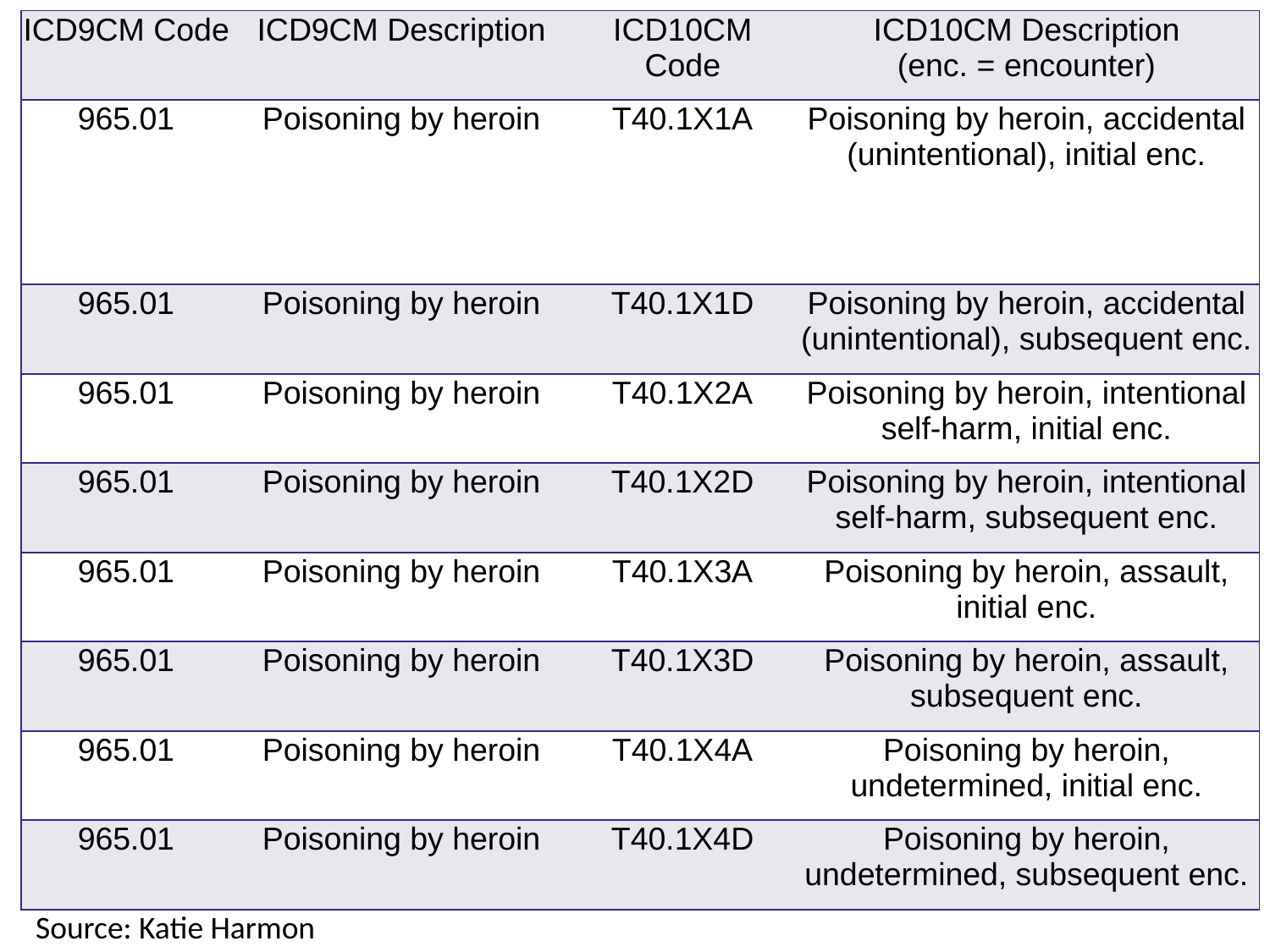

| ICD9CM Code | ICD9CM Description | ICD10CM Code | ICD10CM Description (enc. = encounter) |
| --- | --- | --- | --- |
| 965.01 | Poisoning by heroin | T40.1X1A | Poisoning by heroin, accidental (unintentional), initial enc. |
| 965.01 | Poisoning by heroin | T40.1X1D | Poisoning by heroin, accidental (unintentional), subsequent enc. |
| 965.01 | Poisoning by heroin | T40.1X2A | Poisoning by heroin, intentional self-harm, initial enc. |
| 965.01 | Poisoning by heroin | T40.1X2D | Poisoning by heroin, intentional self-harm, subsequent enc. |
| 965.01 | Poisoning by heroin | T40.1X3A | Poisoning by heroin, assault, initial enc. |
| 965.01 | Poisoning by heroin | T40.1X3D | Poisoning by heroin, assault, subsequent enc. |
| 965.01 | Poisoning by heroin | T40.1X4A | Poisoning by heroin, undetermined, initial enc. |
| 965.01 | Poisoning by heroin | T40.1X4D | Poisoning by heroin, undetermined, subsequent enc. |
Source: Katie Harmon